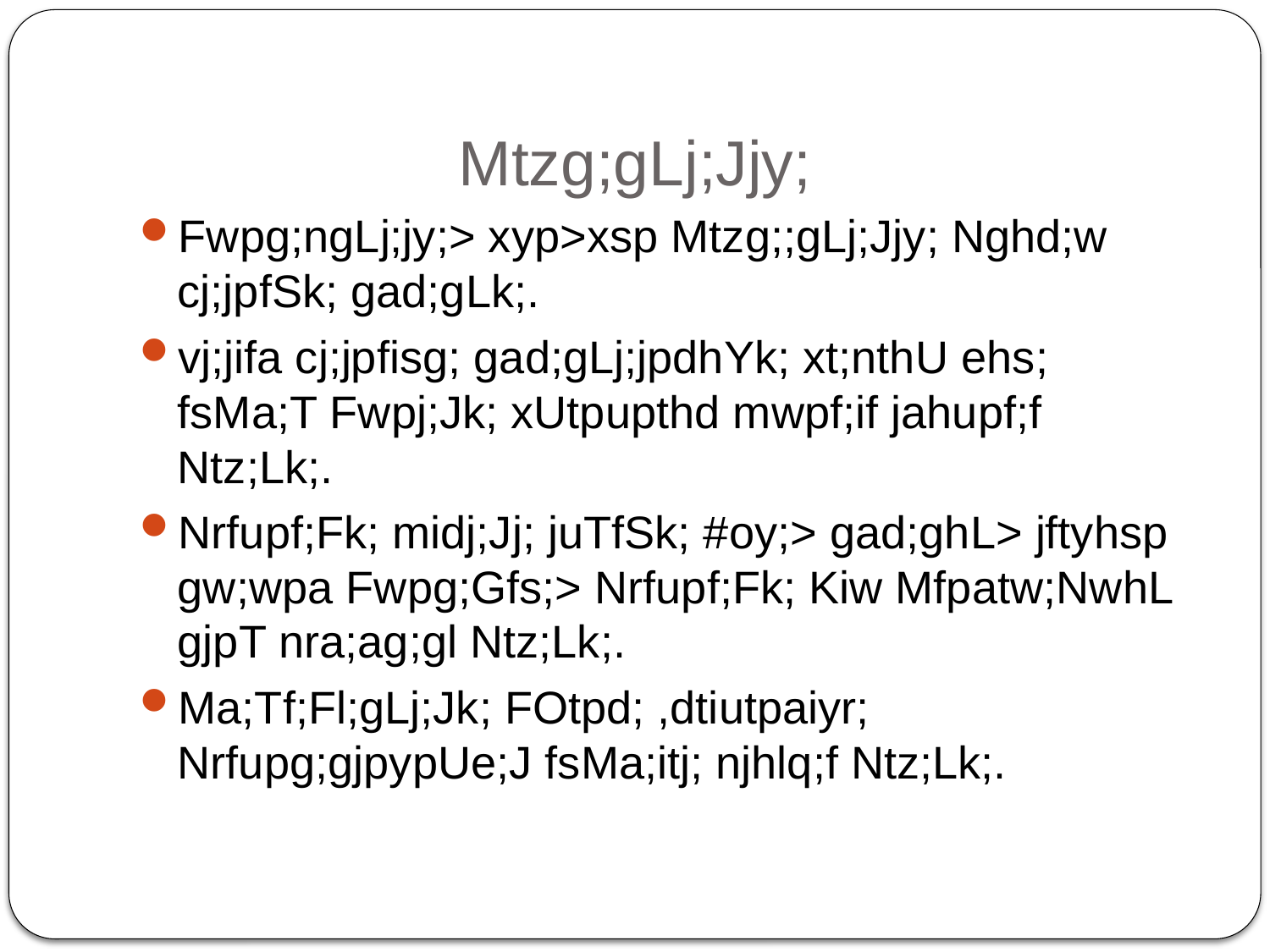

# Mtzg;gLj;Jjy;
Fwpg;ngLj;jy;> xyp>xsp Mtzg;;gLj;Jjy; Nghd;w cj;jpfSk; gad;gLk;.
vj;jifa cj;jpfisg; gad;gLj;jpdhYk; xt;nthU ehs; fsMa;T Fwpj;Jk; xUtpupthd mwpf;if jahupf;f Ntz;Lk;.
Nrfupf;Fk; midj;Jj; juTfSk; #oy;> gad;ghL> jftyhsp gw;wpa Fwpg;Gfs;> Nrfupf;Fk; Kiw Mfpatw;NwhL gjpT nra;ag;gl Ntz;Lk;.
Ma;Tf;Fl;gLj;Jk; FOtpd; ,dtiutpaiyr; Nrfupg;gjpypUe;J fsMa;itj; njhlq;f Ntz;Lk;.